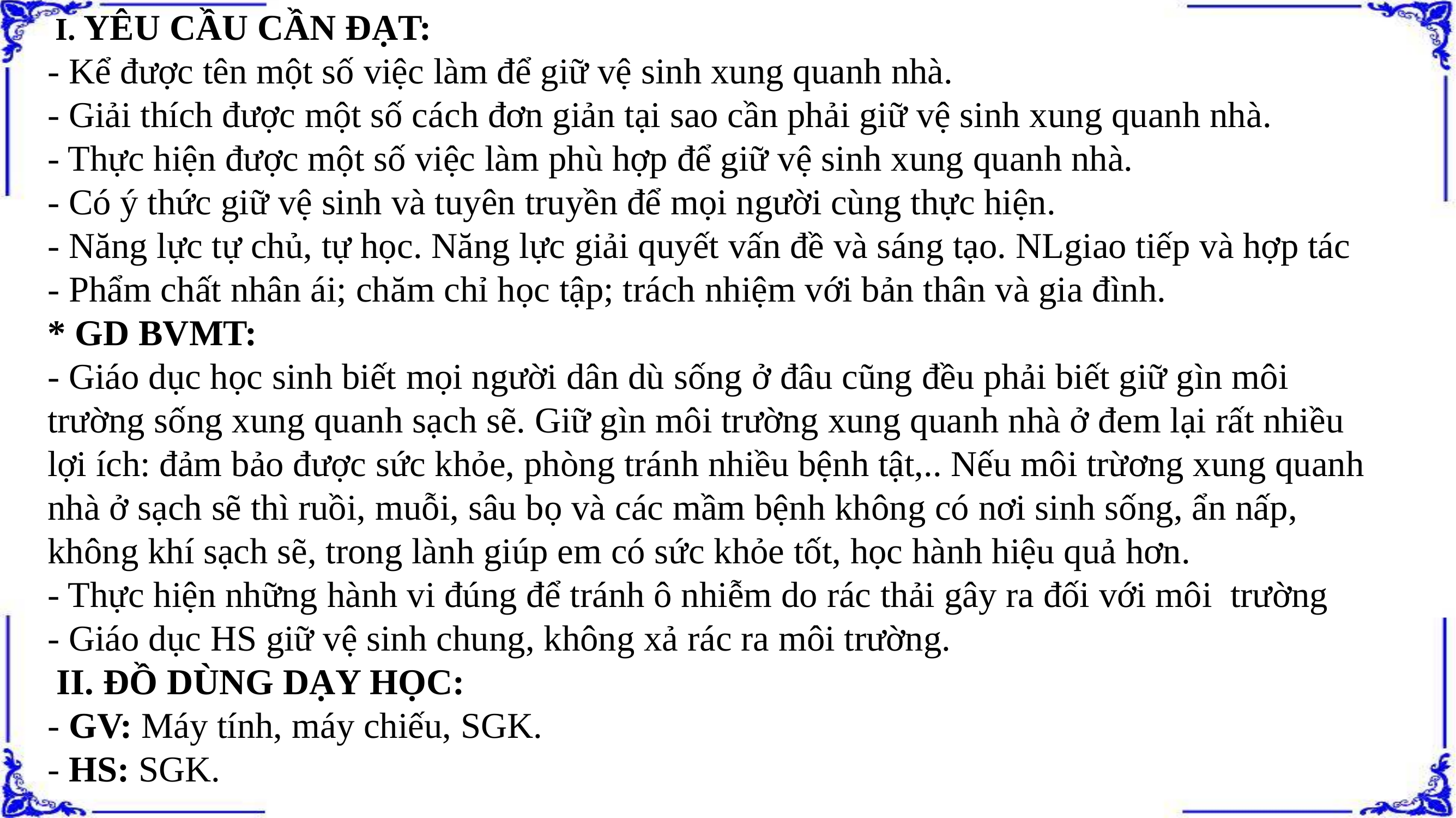

I. YÊU CẦU CẦN ĐẠT:
- Kể được tên một số việc làm để giữ vệ sinh xung quanh nhà.
- Giải thích được một số cách đơn giản tại sao cần phải giữ vệ sinh xung quanh nhà.
- Thực hiện được một số việc làm phù hợp để giữ vệ sinh xung quanh nhà.
- Có ý thức giữ vệ sinh và tuyên truyền để mọi người cùng thực hiện.
- Năng lực tự chủ, tự học. Năng lực giải quyết vấn đề và sáng tạo. NLgiao tiếp và hợp tác
- Phẩm chất nhân ái; chăm chỉ học tập; trách nhiệm với bản thân và gia đình.
* GD BVMT:
- Giáo dục học sinh biết mọi người dân dù sống ở đâu cũng đều phải biết giữ gìn môi trường sống xung quanh sạch sẽ. Giữ gìn môi trường xung quanh nhà ở đem lại rất nhiều lợi ích: đảm bảo được sức khỏe, phòng tránh nhiều bệnh tật,.. Nếu môi trừơng xung quanh nhà ở sạch sẽ thì ruồi, muỗi, sâu bọ và các mầm bệnh không có nơi sinh sống, ẩn nấp, không khí sạch sẽ, trong lành giúp em có sức khỏe tốt, học hành hiệu quả hơn.
- Thực hiện những hành vi đúng để tránh ô nhiễm do rác thải gây ra đối với môi  trường
- Giáo dục HS giữ vệ sinh chung, không xả rác ra môi trường.
 II. ĐỒ DÙNG DẠY HỌC:
- GV: Máy tính, máy chiếu, SGK.
- HS: SGK.